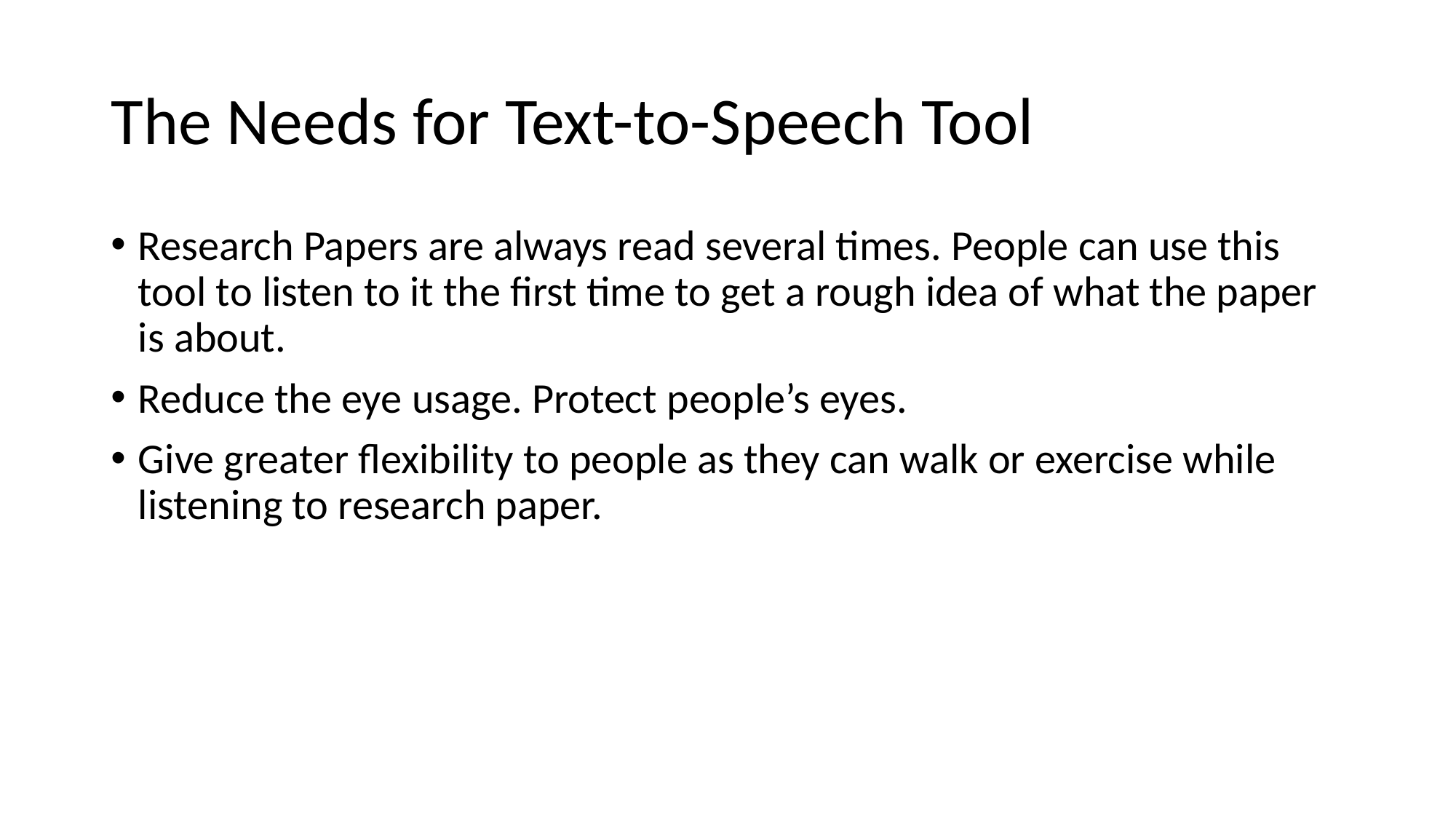

# The Needs for Text-to-Speech Tool
Research Papers are always read several times. People can use this tool to listen to it the first time to get a rough idea of what the paper is about.
Reduce the eye usage. Protect people’s eyes.
Give greater flexibility to people as they can walk or exercise while listening to research paper.